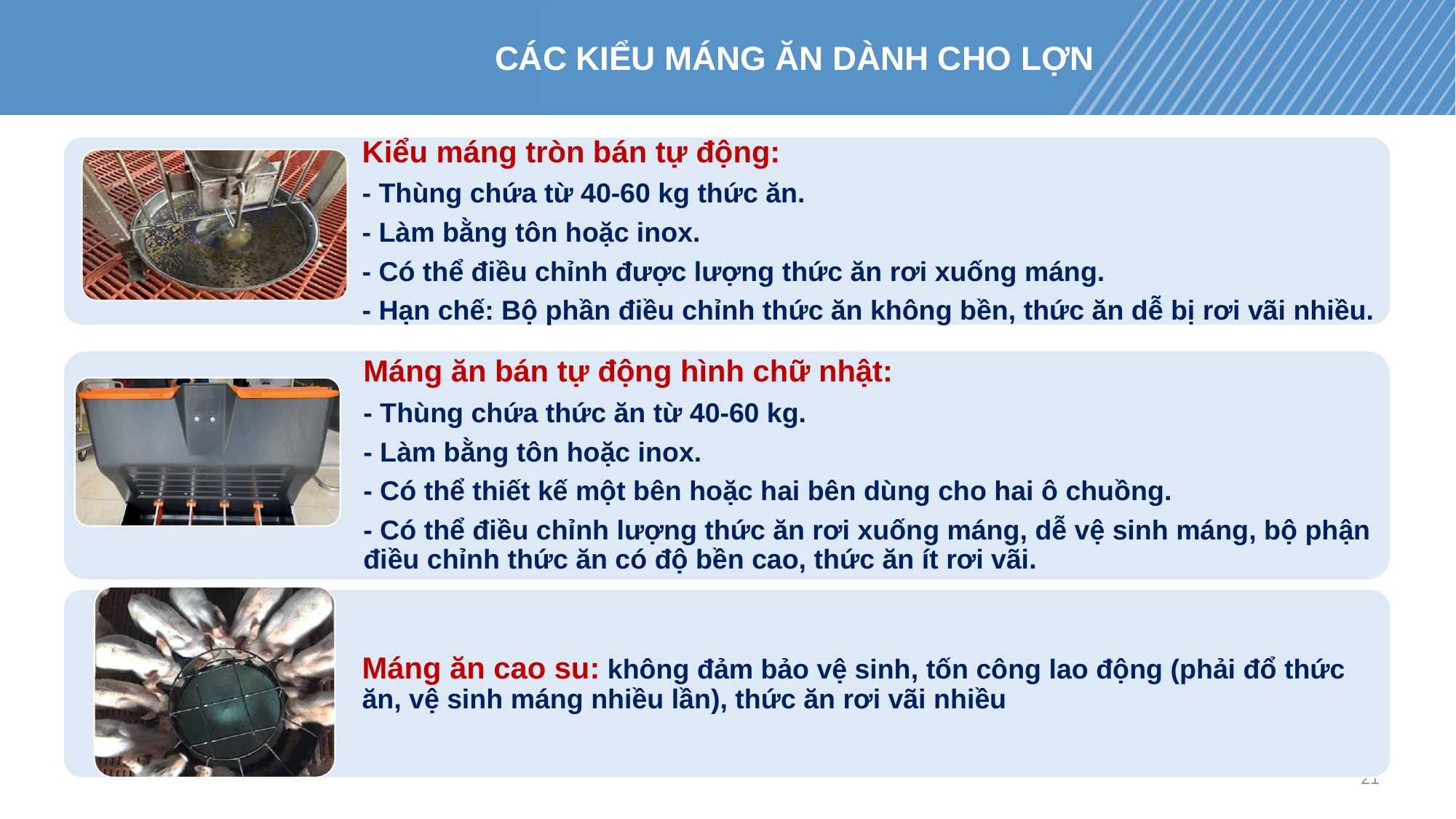

CÁC KIỂU MÁNG ĂN DÀNH CHO LỢN
Kiểu máng tròn bán tự động:
- Thùng chứa từ 40-60 kg thức ăn.
- Làm bằng tôn hoặc inox.
- Có thể điều chỉnh được lượng thức ăn rơi xuống máng.
- Hạn chế: Bộ phần điều chỉnh thức ăn không bền, thức ăn dễ bị rơi vãi nhiều.
Máng ăn bán tự động hình chữ nhật:
- Thùng chứa thức ăn từ 40-60 kg.
- Làm bằng tôn hoặc inox.
- Có thể thiết kế một bên hoặc hai bên dùng cho hai ô chuồng.
- Có thể điều chỉnh lượng thức ăn rơi xuống máng, dễ vệ sinh máng, bộ phận điều chỉnh thức ăn có độ bền cao, thức ăn ít rơi vãi.
Máng ăn cao su: không đảm bảo vệ sinh, tốn công lao động (phải đổ thức ăn, vệ sinh máng nhiều lần), thức ăn rơi vãi nhiều
21